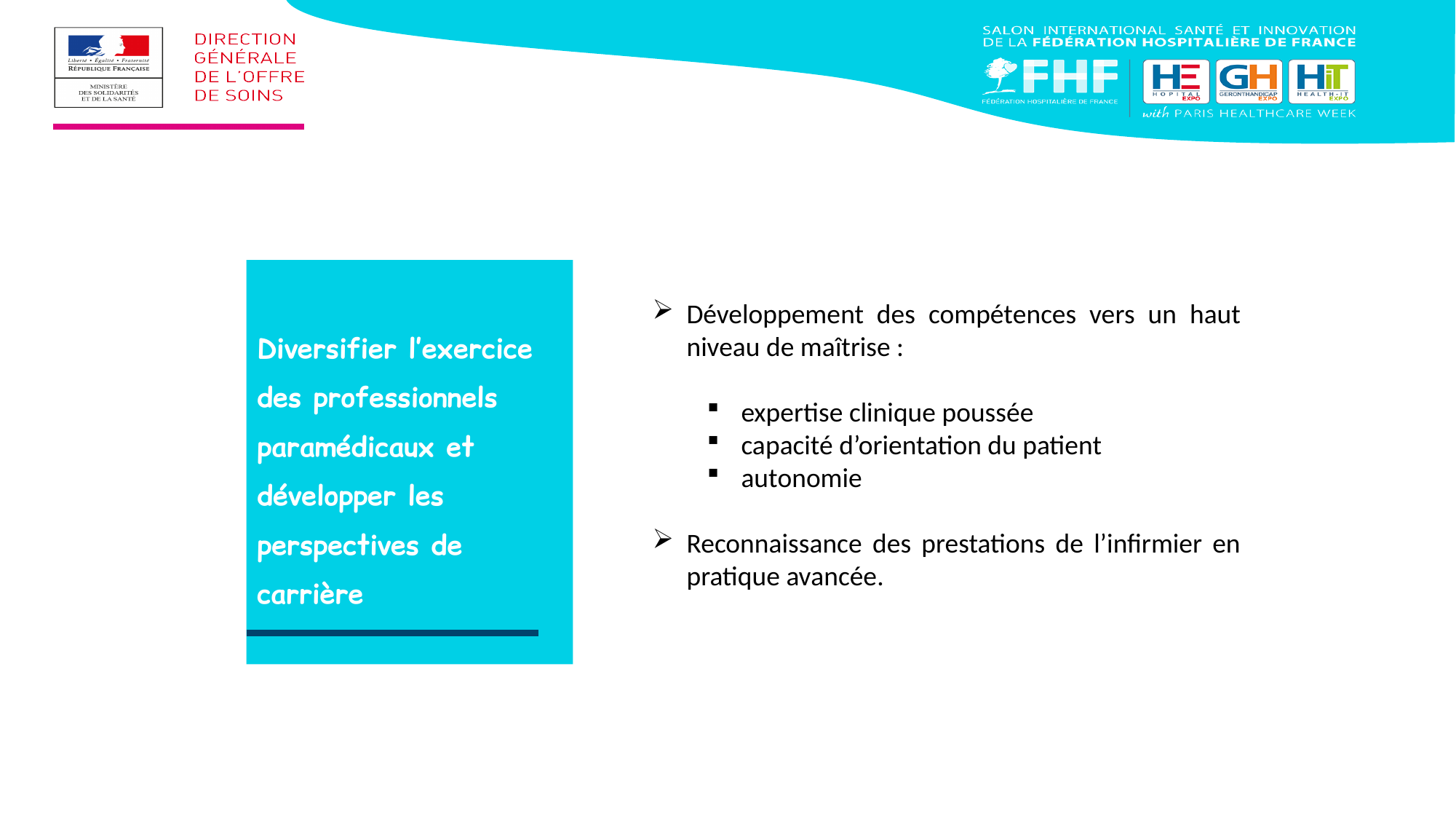

Diversifier l’exercice des professionnels paramédicaux et développer les perspectives de carrière
Développement des compétences vers un haut niveau de maîtrise :

expertise clinique poussée
capacité d’orientation du patient
autonomie

Reconnaissance des prestations de l’infirmier en pratique avancée.